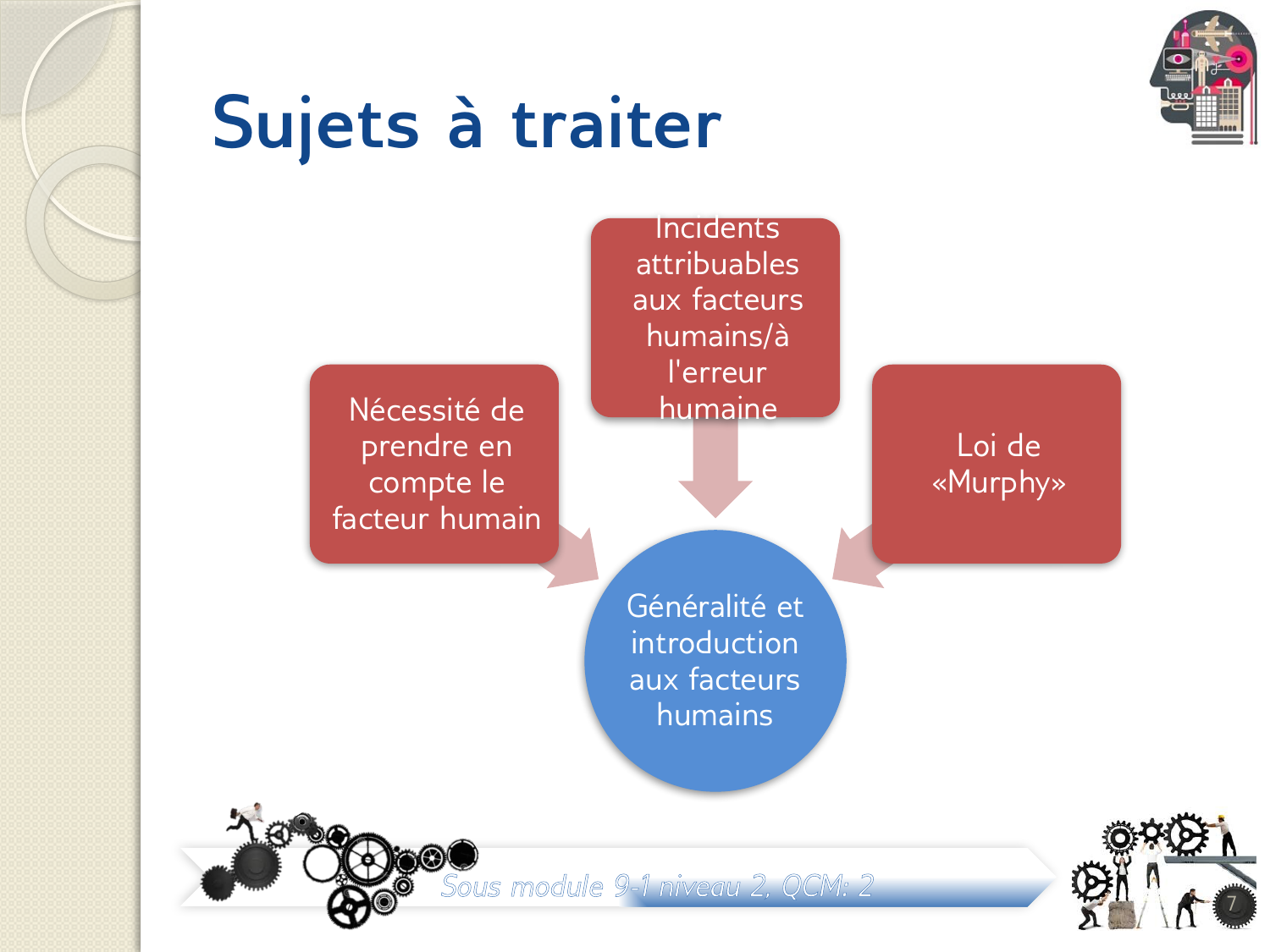

# Sujets à traiter
Généralité et introduction aux facteurs humains
Nécessité de prendre en compte le facteur humain
Incidents attribuables aux facteurs humains/à l'erreur humaine
Loi de «Murphy»
7
Sous module 9-1 niveau 2, QCM: 2